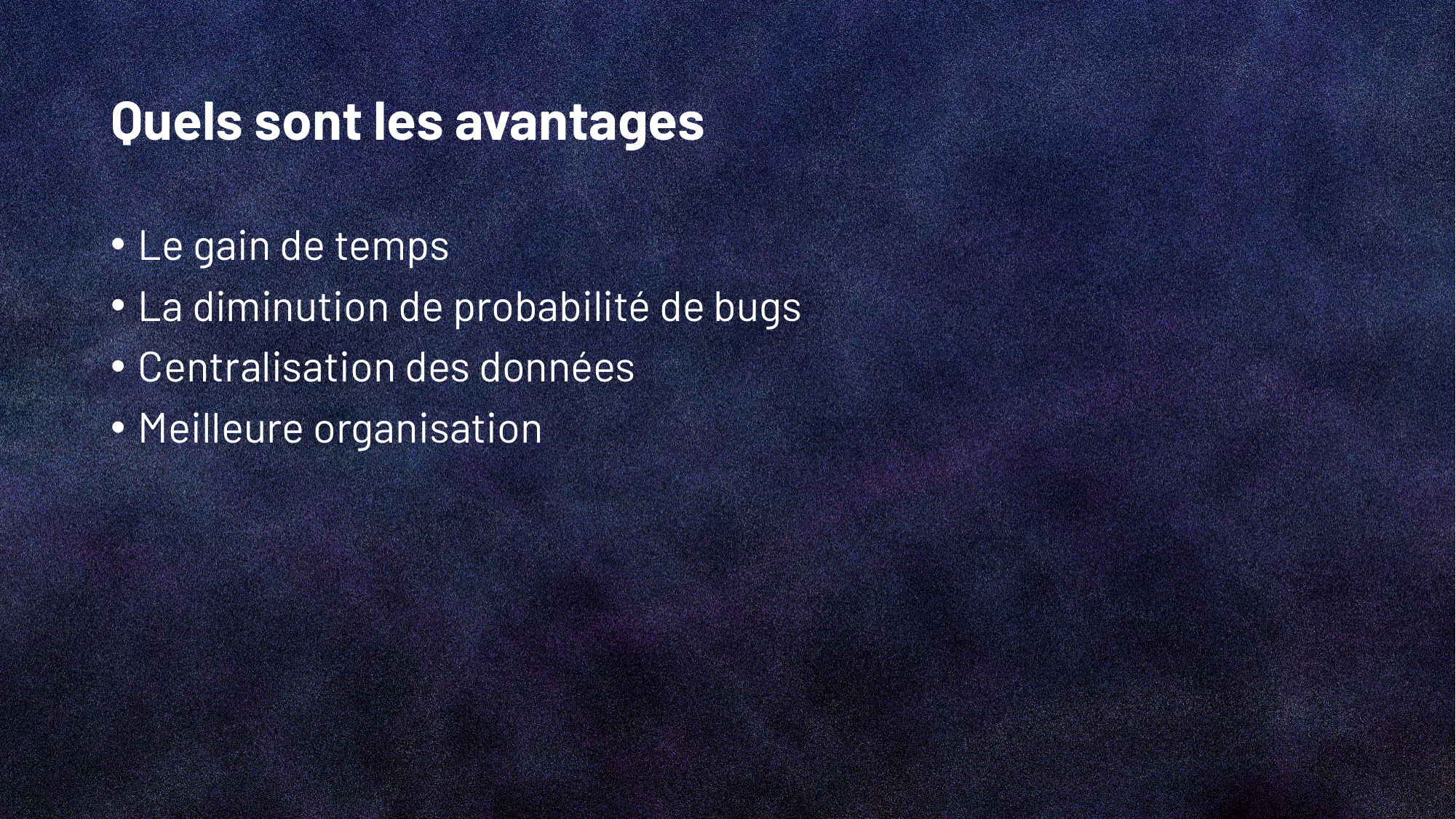

# Quels sont les avantages
Le gain de temps
La diminution de probabilité de bugs
Centralisation des données
Meilleure organisation